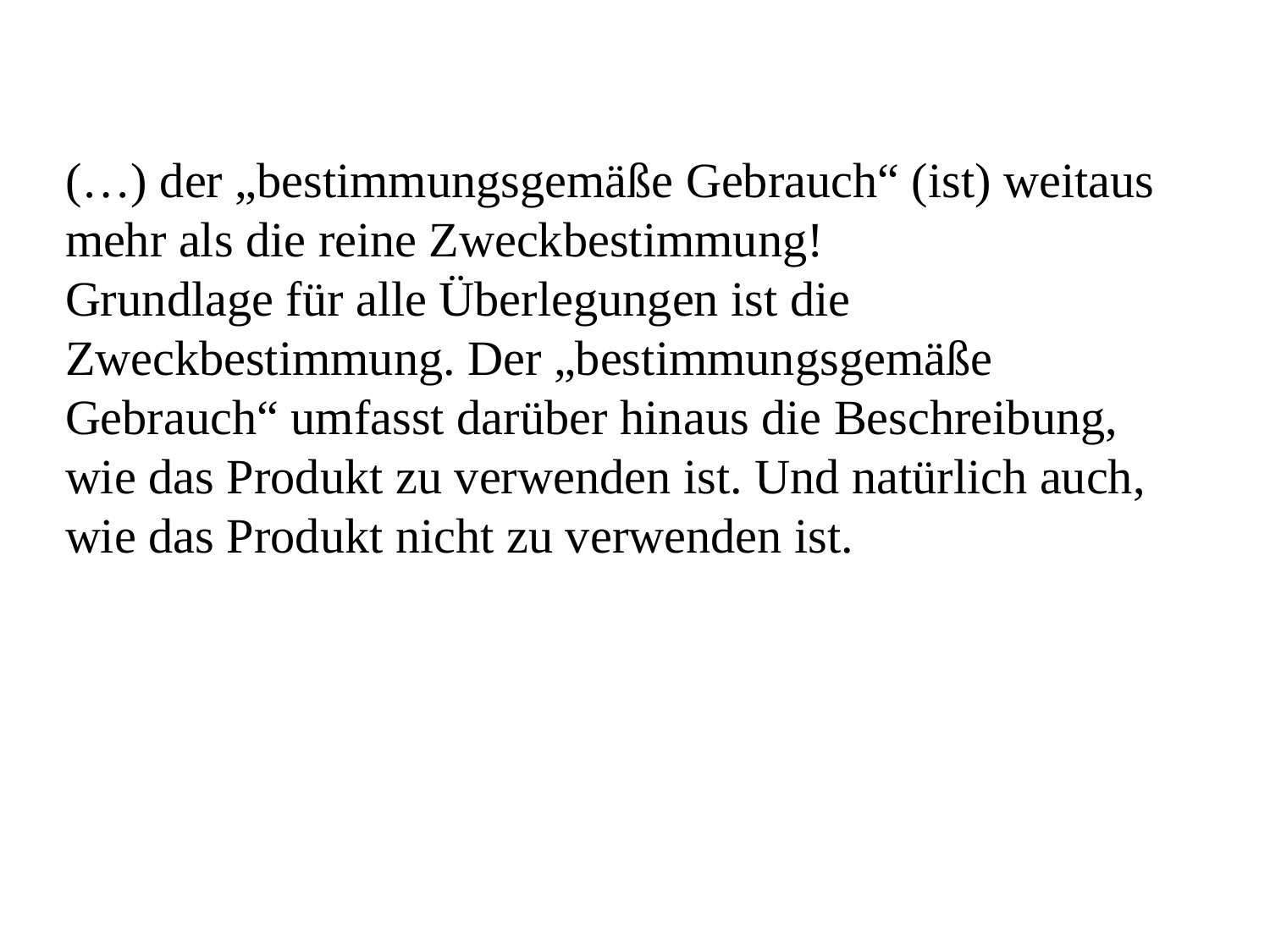

(…) der „bestimmungsgemäße Gebrauch“ (ist) weitaus mehr als die reine Zweckbestimmung!
Grundlage für alle Überlegungen ist die Zweckbestimmung. Der „bestimmungsgemäße Gebrauch“ umfasst darüber hinaus die Beschreibung, wie das Produkt zu verwenden ist. Und natürlich auch, wie das Produkt nicht zu verwenden ist.